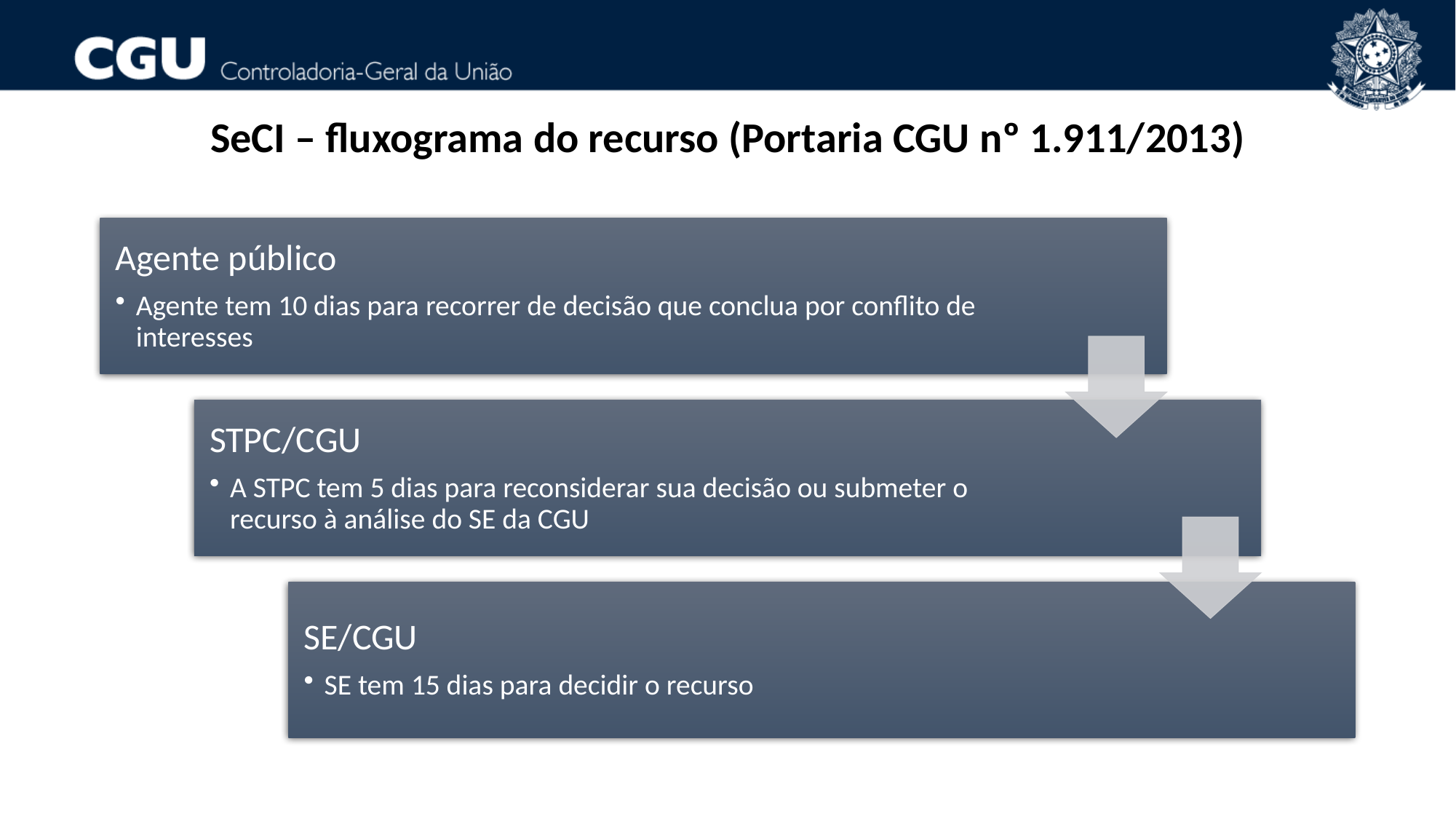

# SeCI – fluxograma do recurso (Portaria CGU nº 1.911/2013)
Agente público
Agente tem 10 dias para recorrer de decisão que conclua por conflito de interesses
STPC/CGU
A STPC tem 5 dias para reconsiderar sua decisão ou submeter o recurso à análise do SE da CGU
SE/CGU
SE tem 15 dias para decidir o recurso